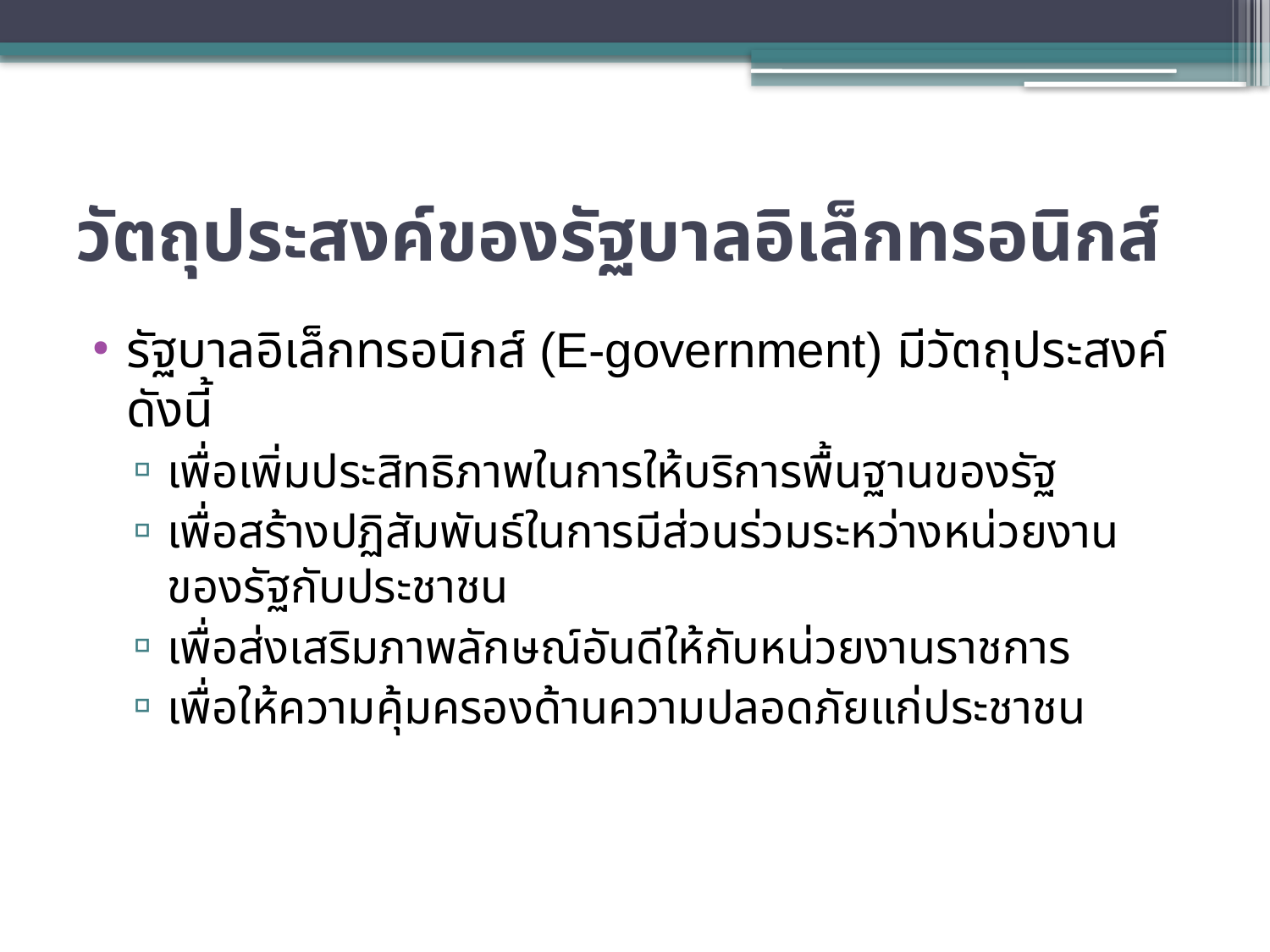

# วัตถุประสงค์ของรัฐบาลอิเล็กทรอนิกส์
รัฐบาลอิเล็กทรอนิกส์ (E-government) มีวัตถุประสงค์ดังนี้
เพื่อเพิ่มประสิทธิภาพในการให้บริการพื้นฐานของรัฐ
เพื่อสร้างปฏิสัมพันธ์ในการมีส่วนร่วมระหว่างหน่วยงานของรัฐกับประชาชน
เพื่อส่งเสริมภาพลักษณ์อันดีให้กับหน่วยงานราชการ
เพื่อให้ความคุ้มครองด้านความปลอดภัยแก่ประชาชน